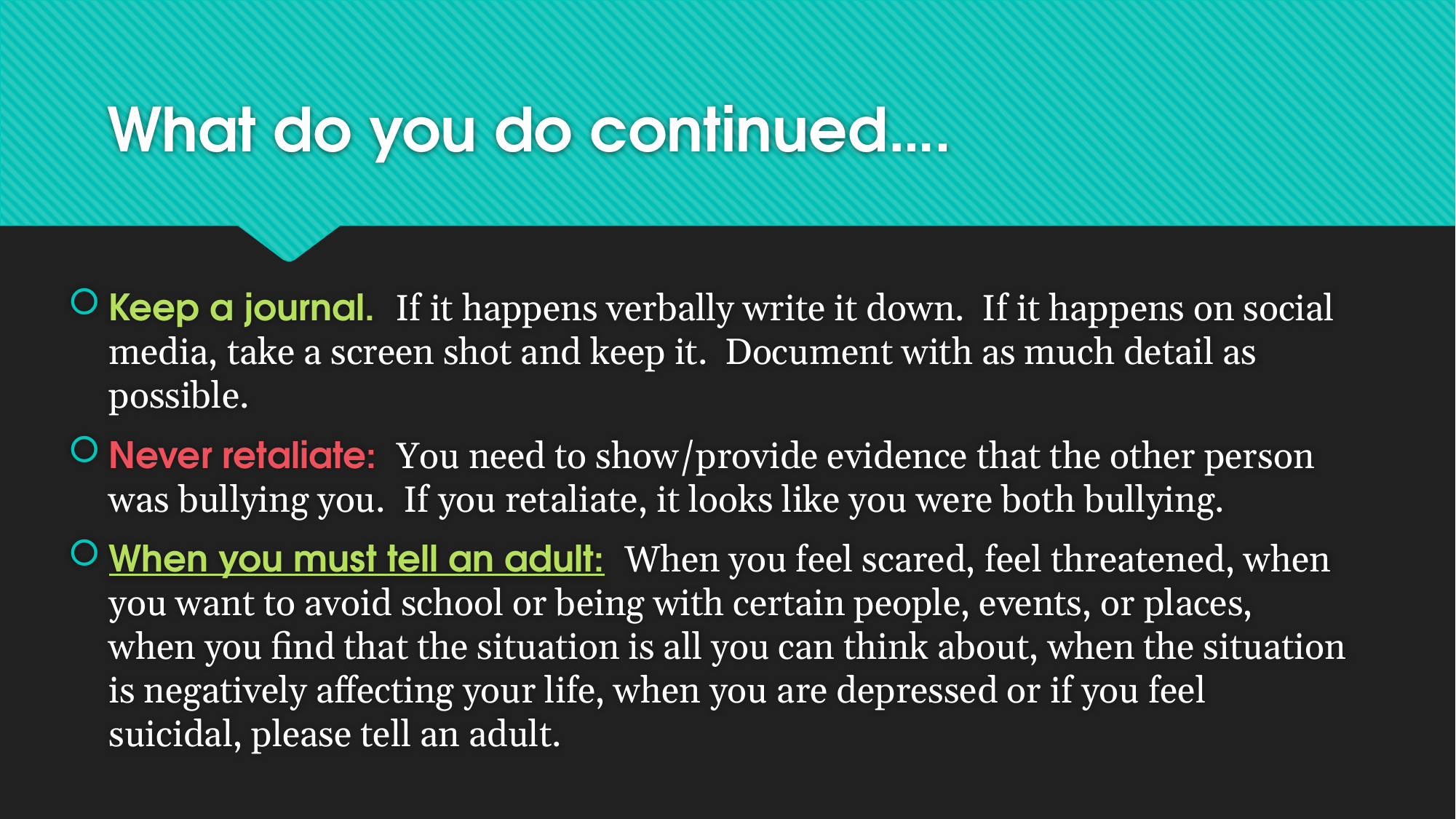

# What do you do continued….
Keep a journal.  If it happens verbally write it down.  If it happens on social media, take a screen shot and keep it.  Document with as much detail as possible.
Never retaliate:  You need to show/provide evidence that the other person was bullying you.  If you retaliate, it looks like you were both bullying.
When you must tell an adult:  When you feel scared, feel threatened, when you want to avoid school or being with certain people, events, or places, when you find that the situation is all you can think about, when the situation is negatively affecting your life, when you are depressed or if you feel suicidal, please tell an adult.